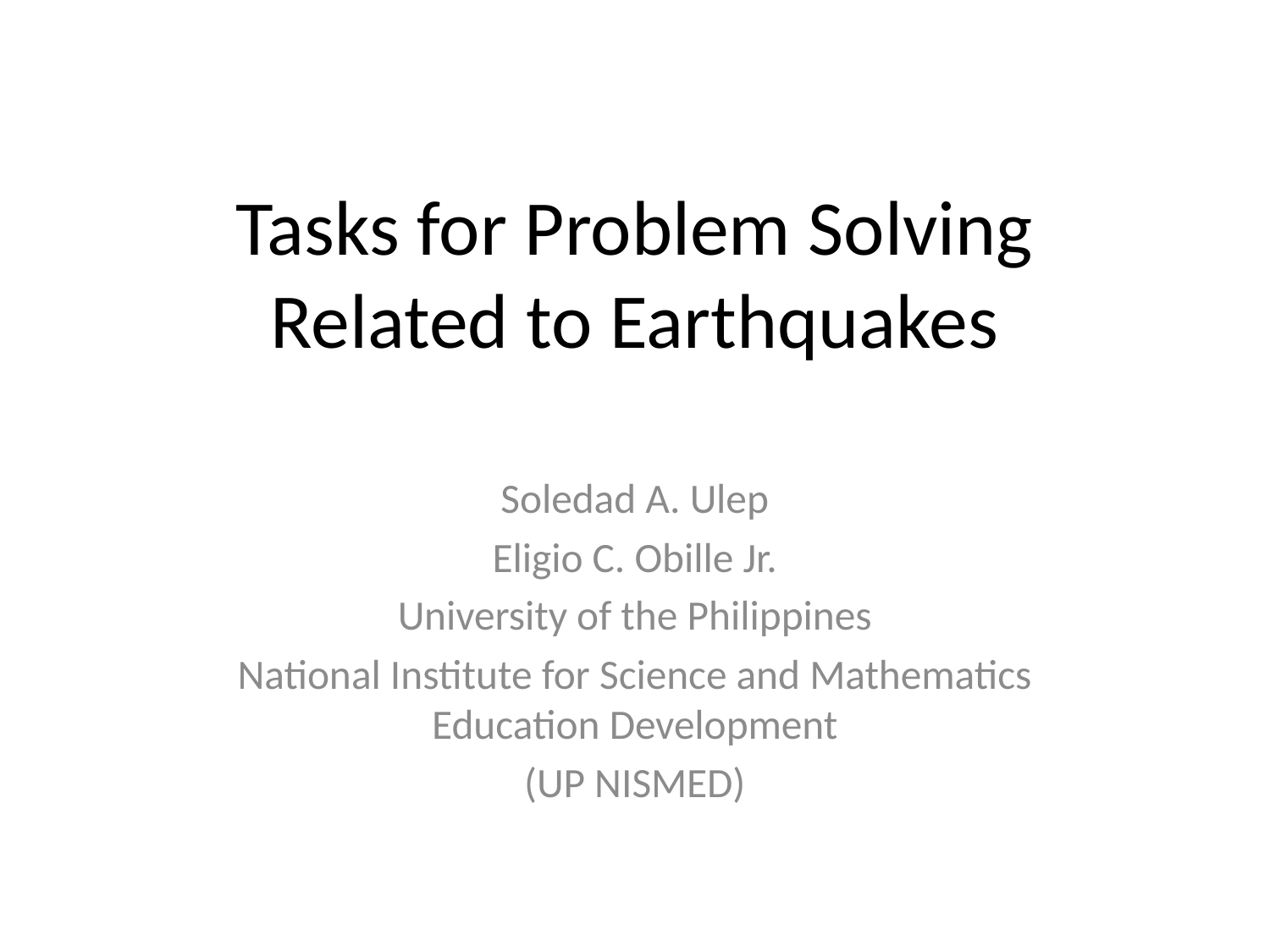

# Tasks for Problem Solving Related to Earthquakes
Soledad A. Ulep
Eligio C. Obille Jr.
University of the Philippines
National Institute for Science and Mathematics Education Development
(UP NISMED)